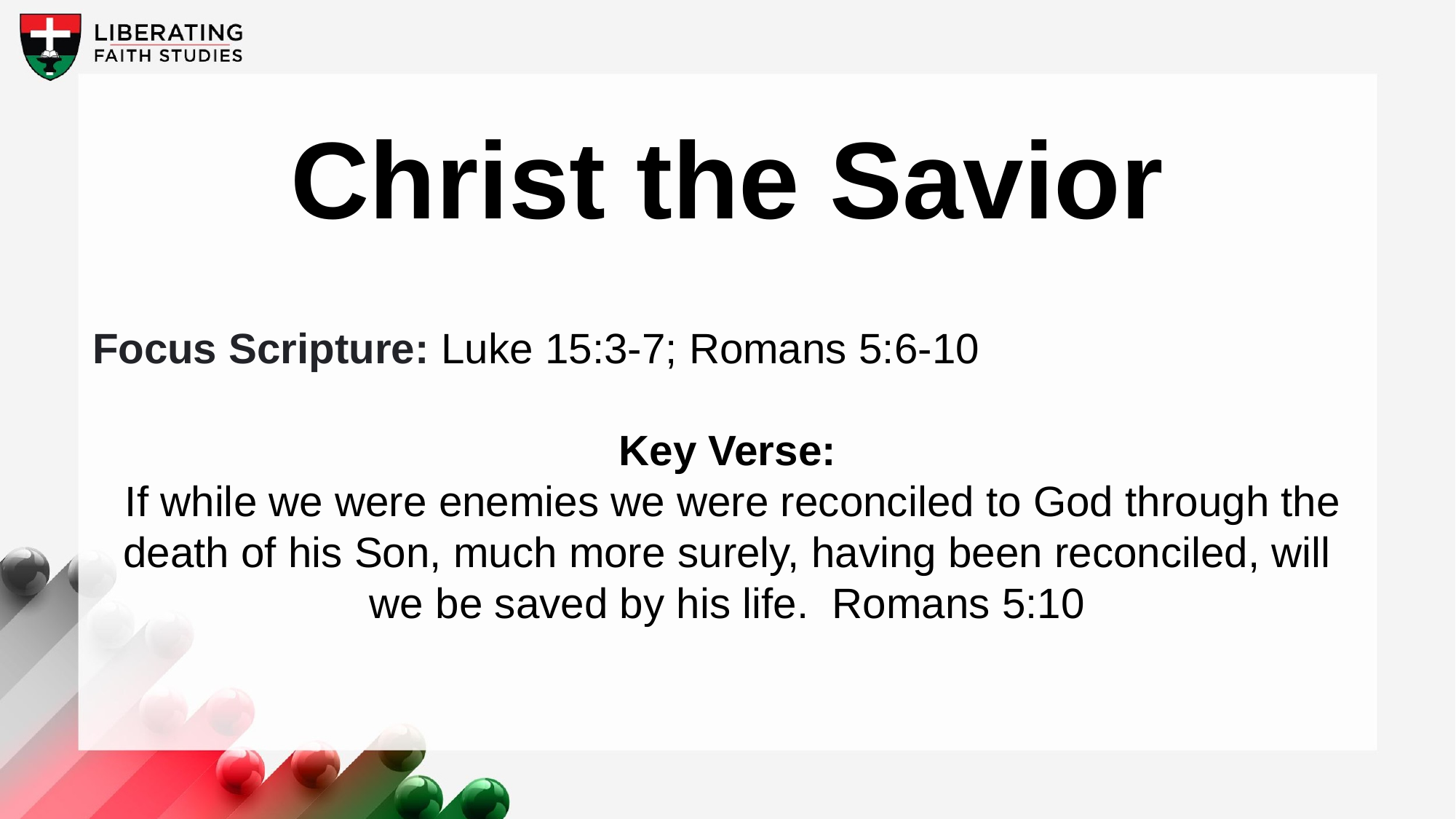

Christ the Savior

Focus Scripture: Luke 15:3-7; Romans 5:6-10

Key Verse:
 If while we were enemies we were reconciled to God through the death of his Son, much more surely, having been reconciled, will we be saved by his life.  Romans 5:10